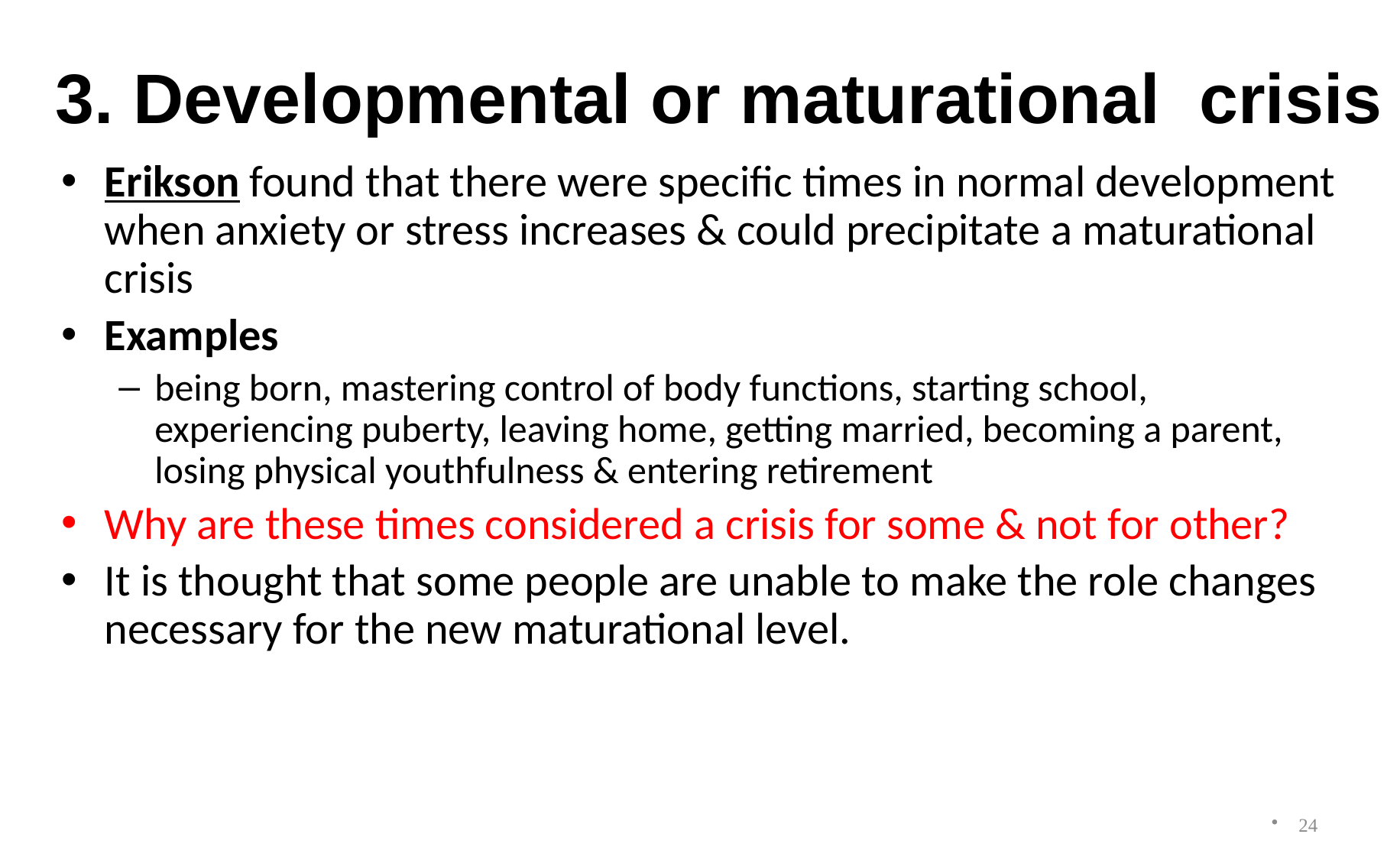

# 3. Developmental or maturational  crisis
Erikson found that there were specific times in normal development when anxiety or stress increases & could precipitate a maturational crisis
Examples
being born, mastering control of body functions, starting school, experiencing puberty, leaving home, getting married, becoming a parent, losing physical youthfulness & entering retirement
Why are these times considered a crisis for some & not for other?
It is thought that some people are unable to make the role changes necessary for the new maturational level.
24